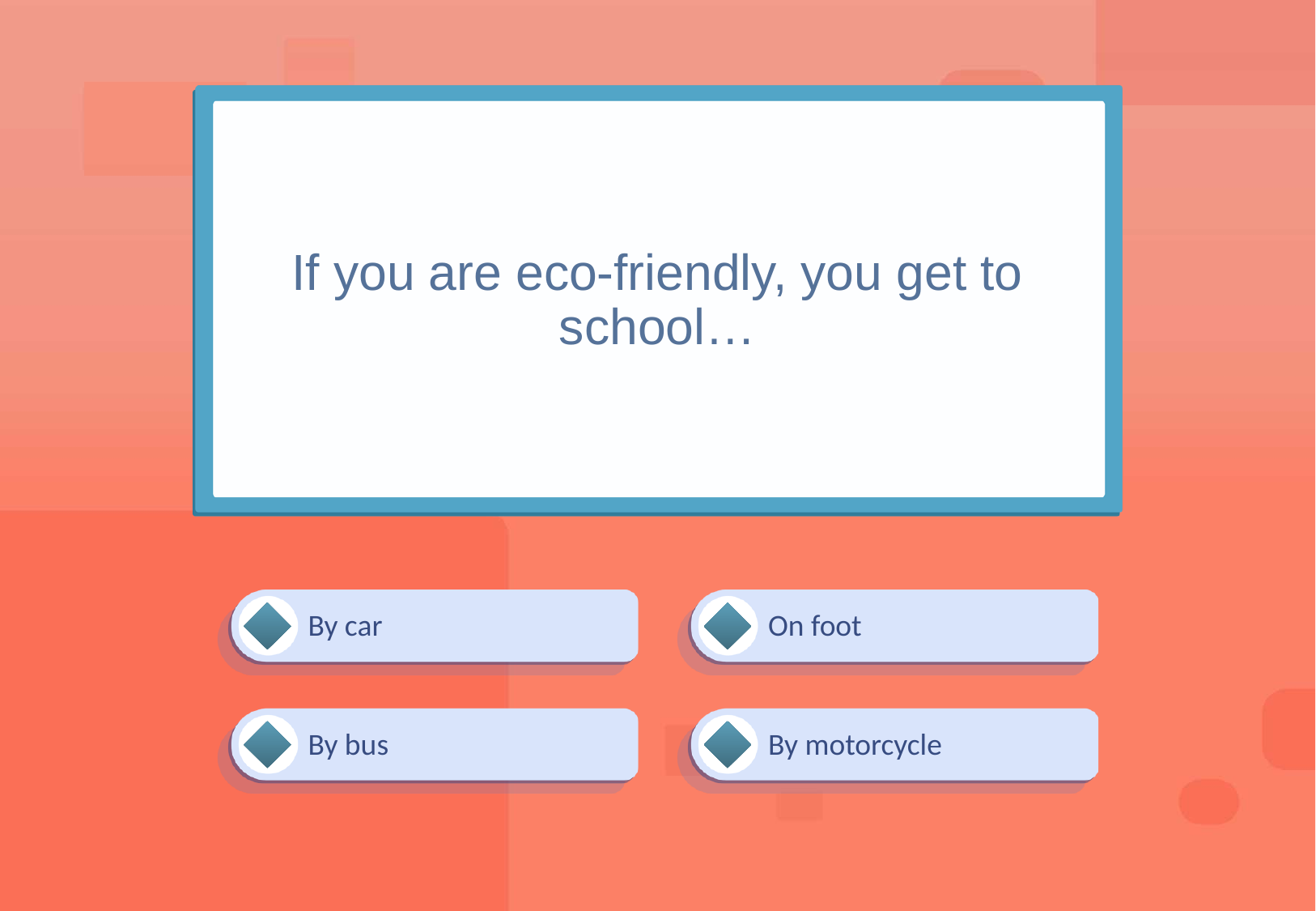

# If you are eco-friendly, you get to school…
By car
On foot

By bus
By motorcycle